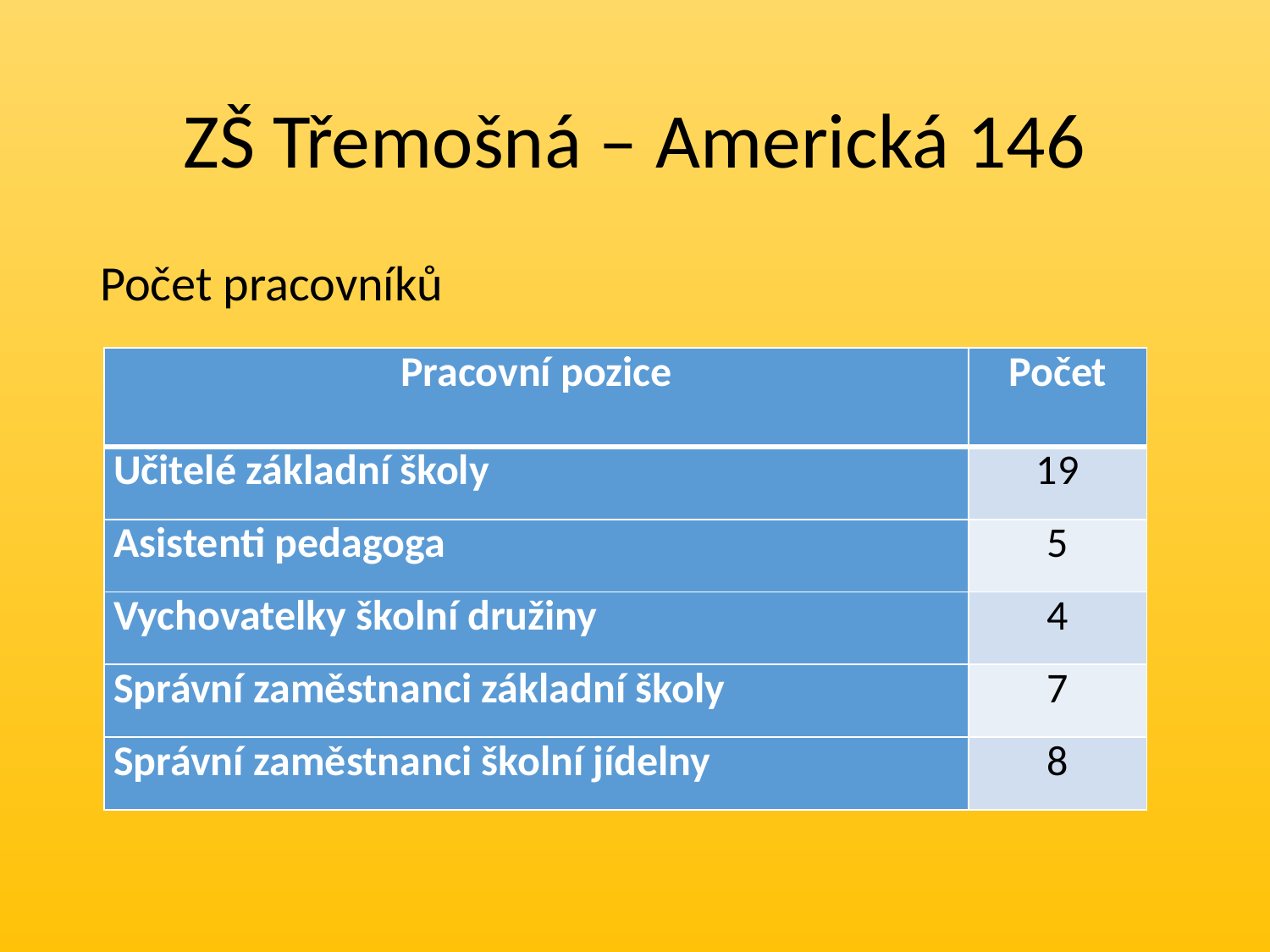

# ZŠ Třemošná – Americká 146
Počet pracovníků

| Pracovní pozice | Počet |
| --- | --- |
| Učitelé základní školy | 19 |
| Asistenti pedagoga | 5 |
| Vychovatelky školní družiny | 4 |
| Správní zaměstnanci základní školy | 7 |
| Správní zaměstnanci školní jídelny | 8 |